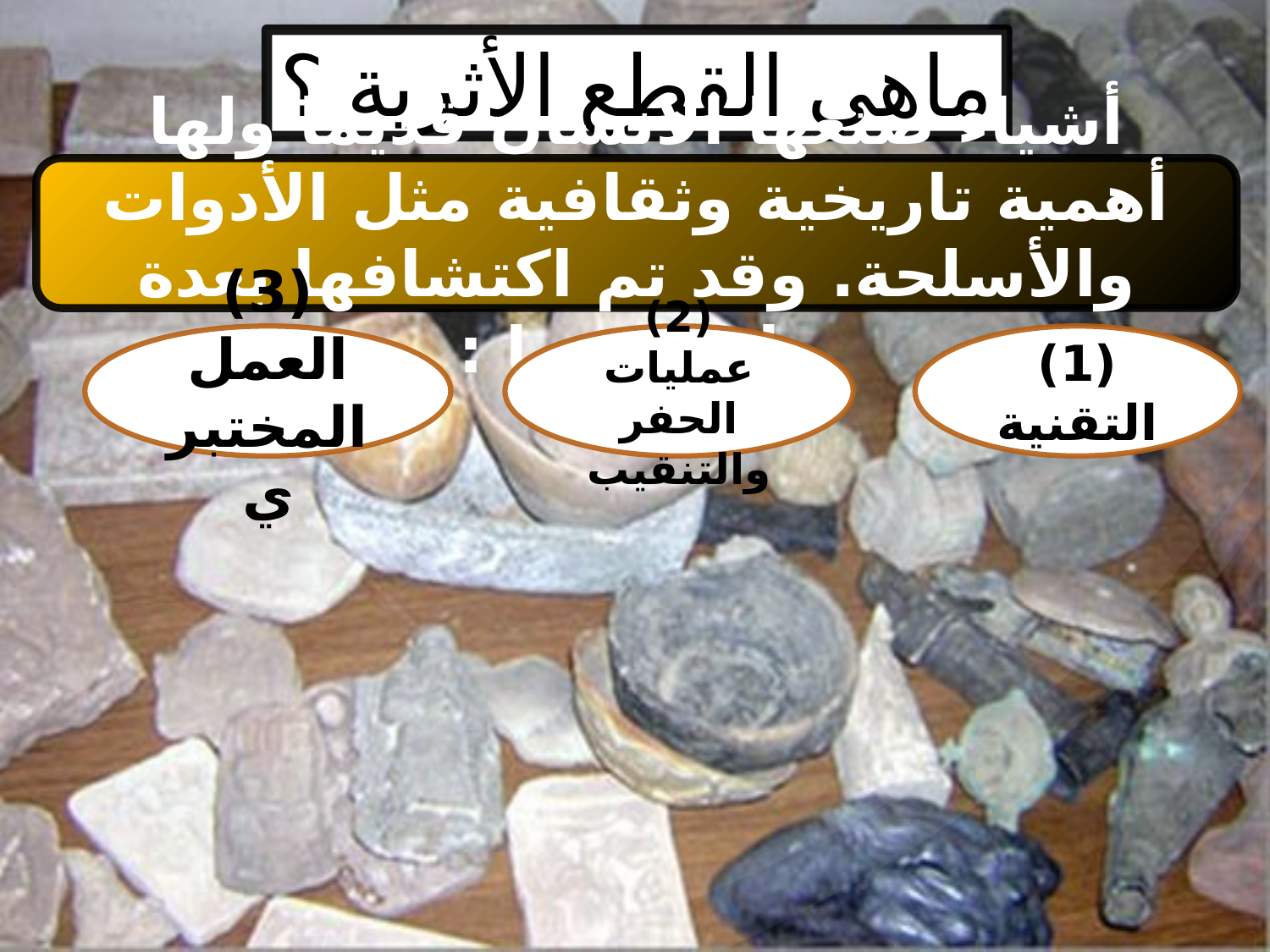

ماهي القطع الأثرية ؟
أشياء صنعها الانسان قديما ولها أهمية تاريخية وثقافية مثل الأدوات والأسلحة. وقد تم اكتشافها بعدة طرق منها :
(3) العمل المختبري
(2) عمليات الحفر والتنقيب
(1) التقنية